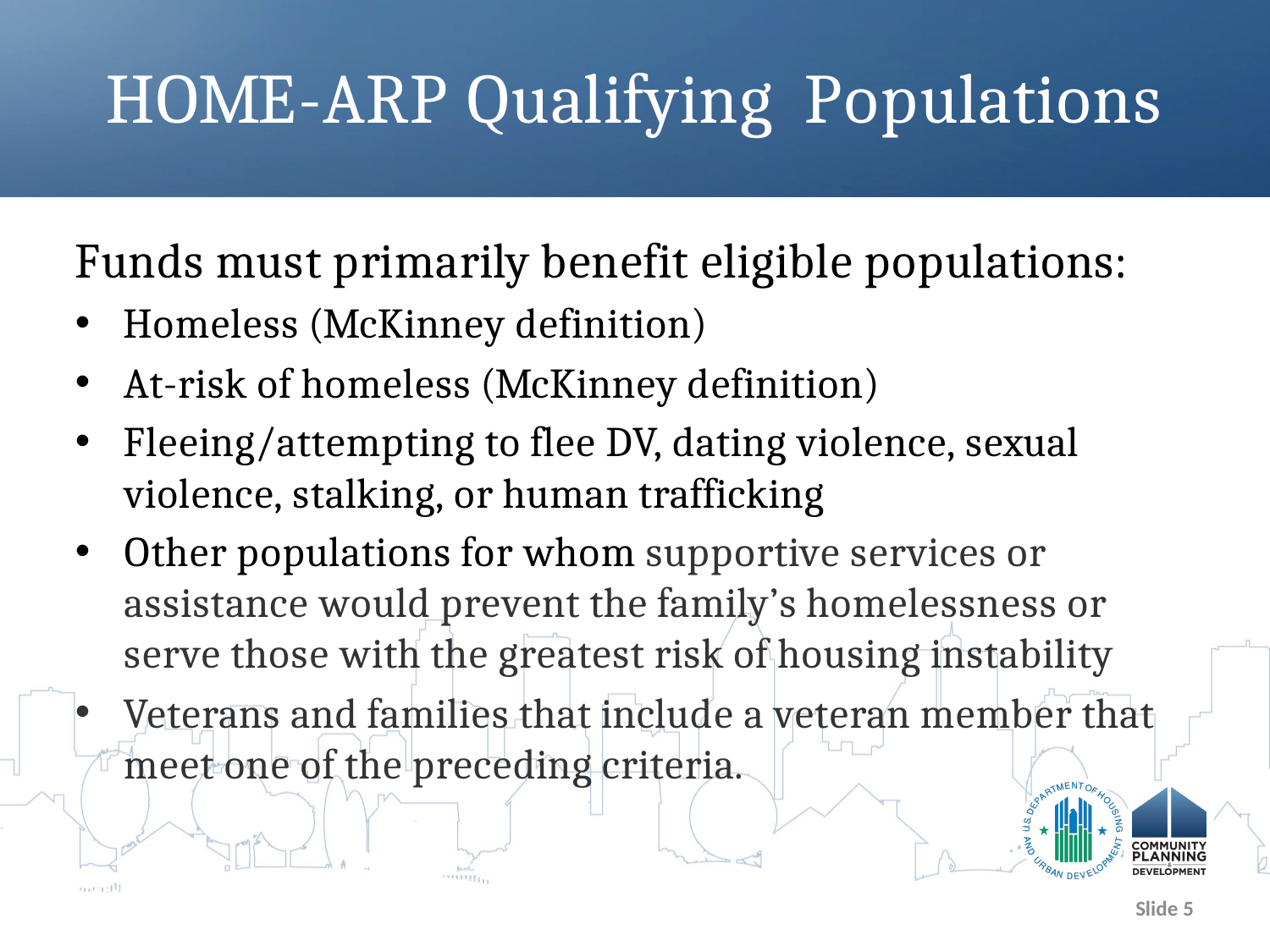

# HOME-ARP Qualifying  Populations
Funds must primarily benefit eligible populations:
Homeless (McKinney definition)
At-risk of homeless (McKinney definition)
Fleeing/attempting to flee DV, dating violence, sexual violence, stalking, or human trafficking
Other populations for whom supportive services or assistance would prevent the family’s homelessness or serve those with the greatest risk of housing instability
Veterans and families that include a veteran member that meet one of the preceding criteria.

Slide 5